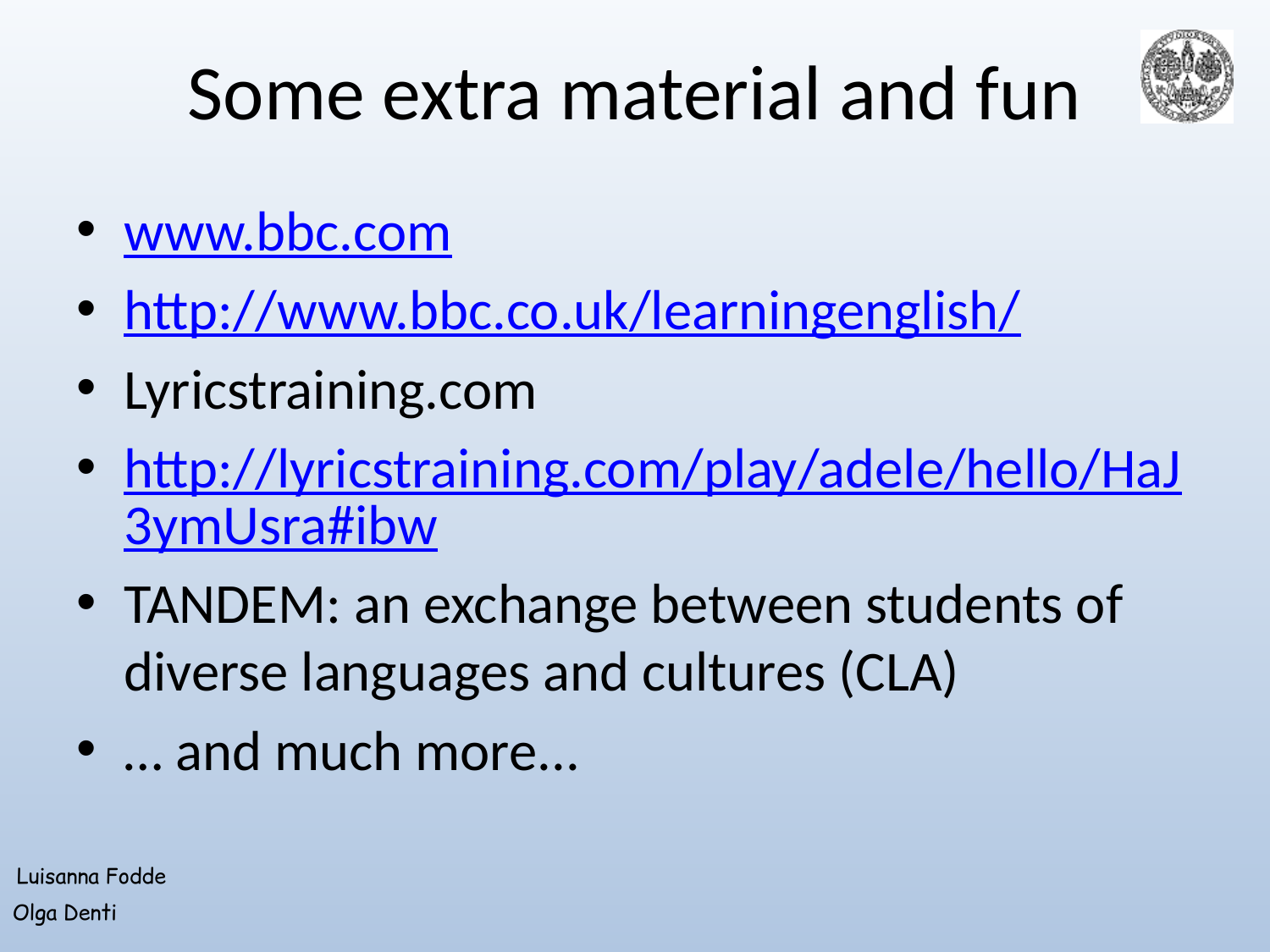

# Some extra material and fun
www.bbc.com
http://www.bbc.co.uk/learningenglish/
Lyricstraining.com
http://lyricstraining.com/play/adele/hello/HaJ3ymUsra#ibw
TANDEM: an exchange between students of diverse languages and cultures (CLA)
… and much more...

Luisanna Fodde